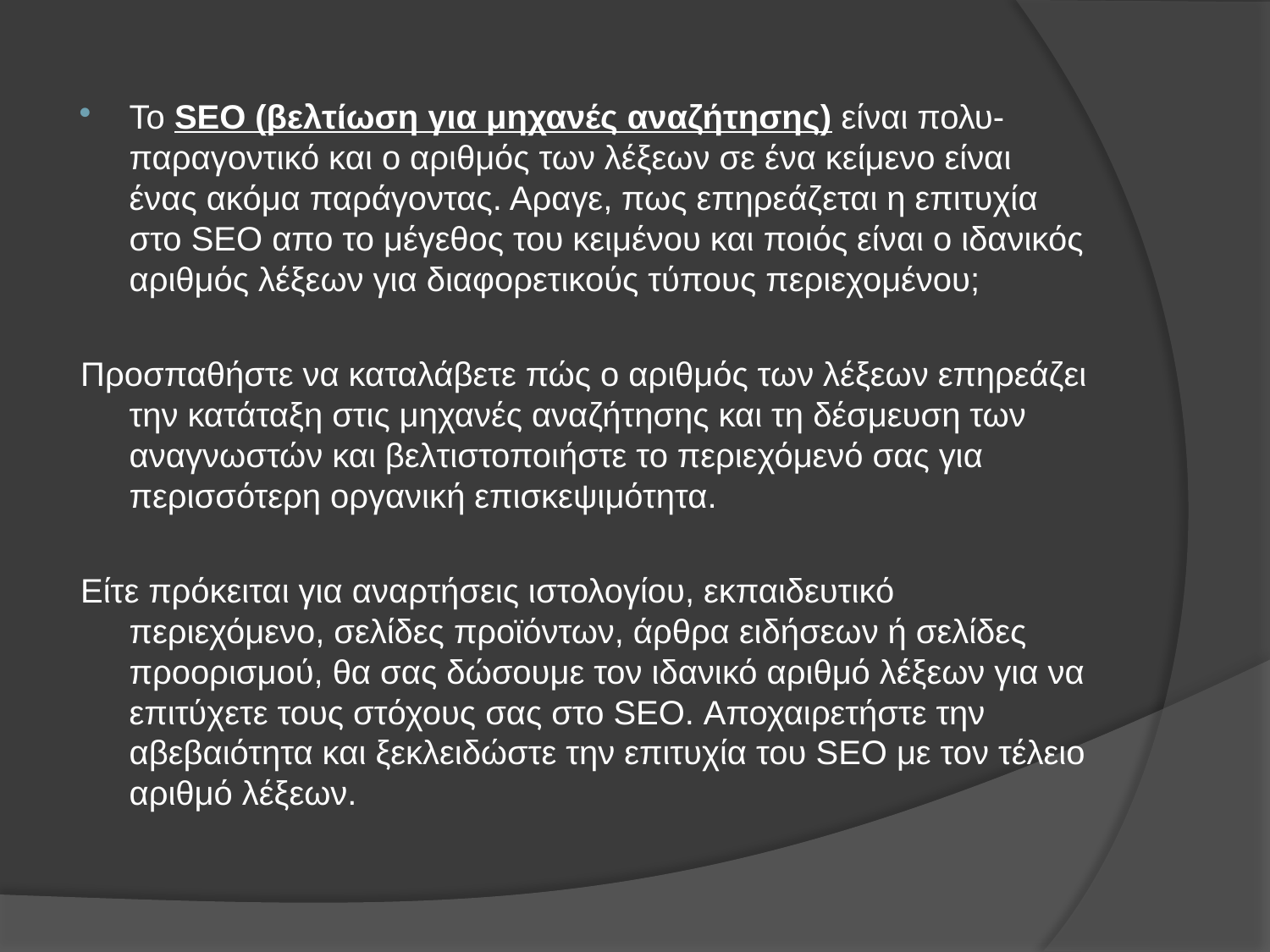

Το SEO (βελτίωση για μηχανές αναζήτησης) είναι πολυ-παραγοντικό και ο αριθμός των λέξεων σε ένα κείμενο είναι ένας ακόμα παράγοντας. Αραγε, πως επηρεάζεται η επιτυχία στο SEO απο το μέγεθος του κειμένου και ποιός είναι ο ιδανικός αριθμός λέξεων για διαφορετικούς τύπους περιεχομένου;

Προσπαθήστε να καταλάβετε πώς ο αριθμός των λέξεων επηρεάζει την κατάταξη στις μηχανές αναζήτησης και τη δέσμευση των αναγνωστών και βελτιστοποιήστε το περιεχόμενό σας για περισσότερη οργανική επισκεψιμότητα.

Είτε πρόκειται για αναρτήσεις ιστολογίου, εκπαιδευτικό περιεχόμενο, σελίδες προϊόντων, άρθρα ειδήσεων ή σελίδες προορισμού, θα σας δώσουμε τον ιδανικό αριθμό λέξεων για να επιτύχετε τους στόχους σας στο SEO. Αποχαιρετήστε την αβεβαιότητα και ξεκλειδώστε την επιτυχία του SEO με τον τέλειο αριθμό λέξεων.